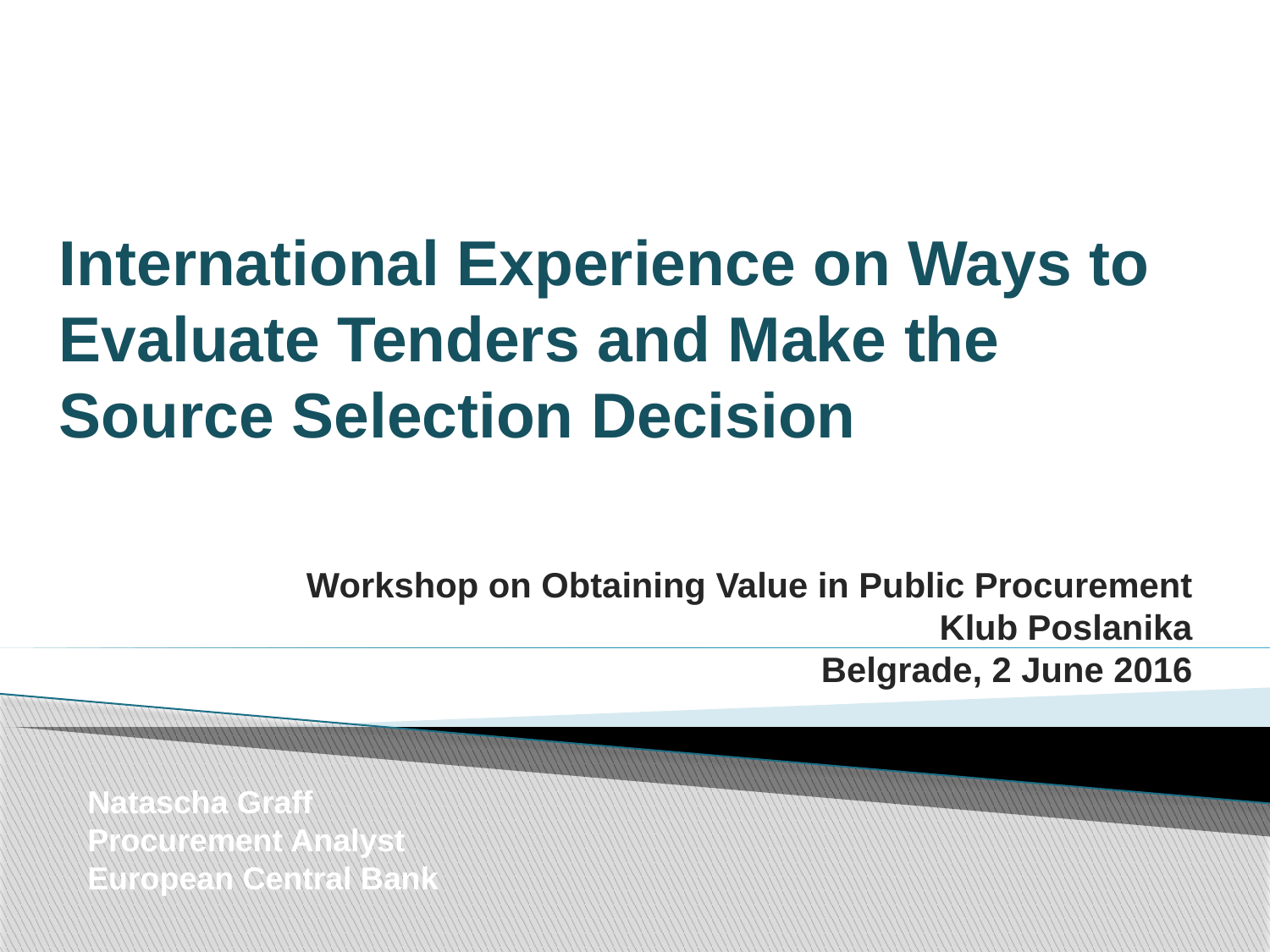

International Experience on Ways to Evaluate Tenders and Make the Source Selection Decision
# Workshop on Obtaining Value in Public Procurement Klub Poslanika Belgrade, 2 June 2016
Natascha Graff
Procurement Analyst
European Central Bank